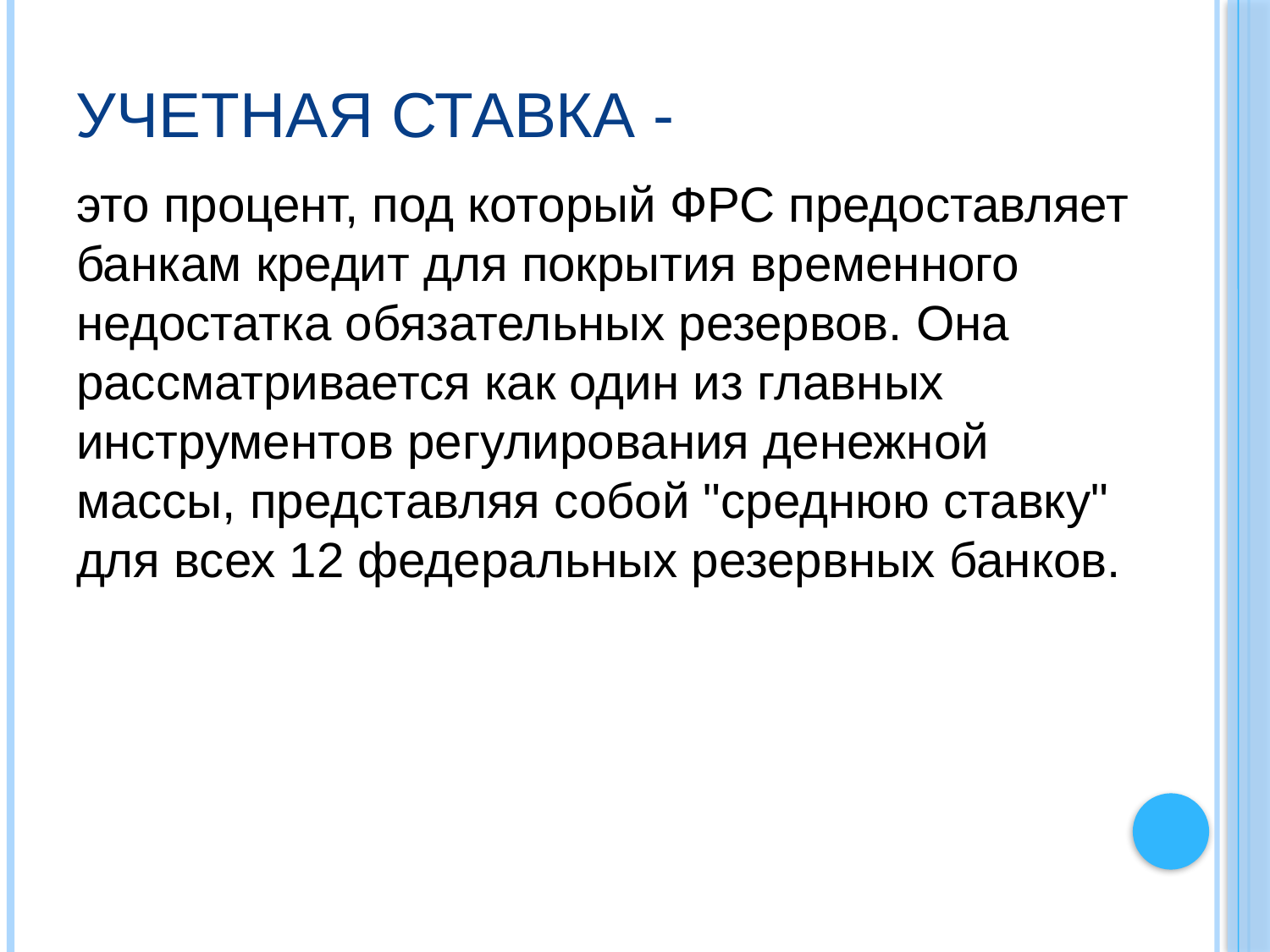

# Учетная ставка -
это процент, под который ФРС предоставляет банкам кредит для покрытия временного недостатка обязательных резервов. Она рассматривается как один из главных инструментов регулирования денежной массы, представляя собой "среднюю ставку" для всех 12 федеральных резервных банков.